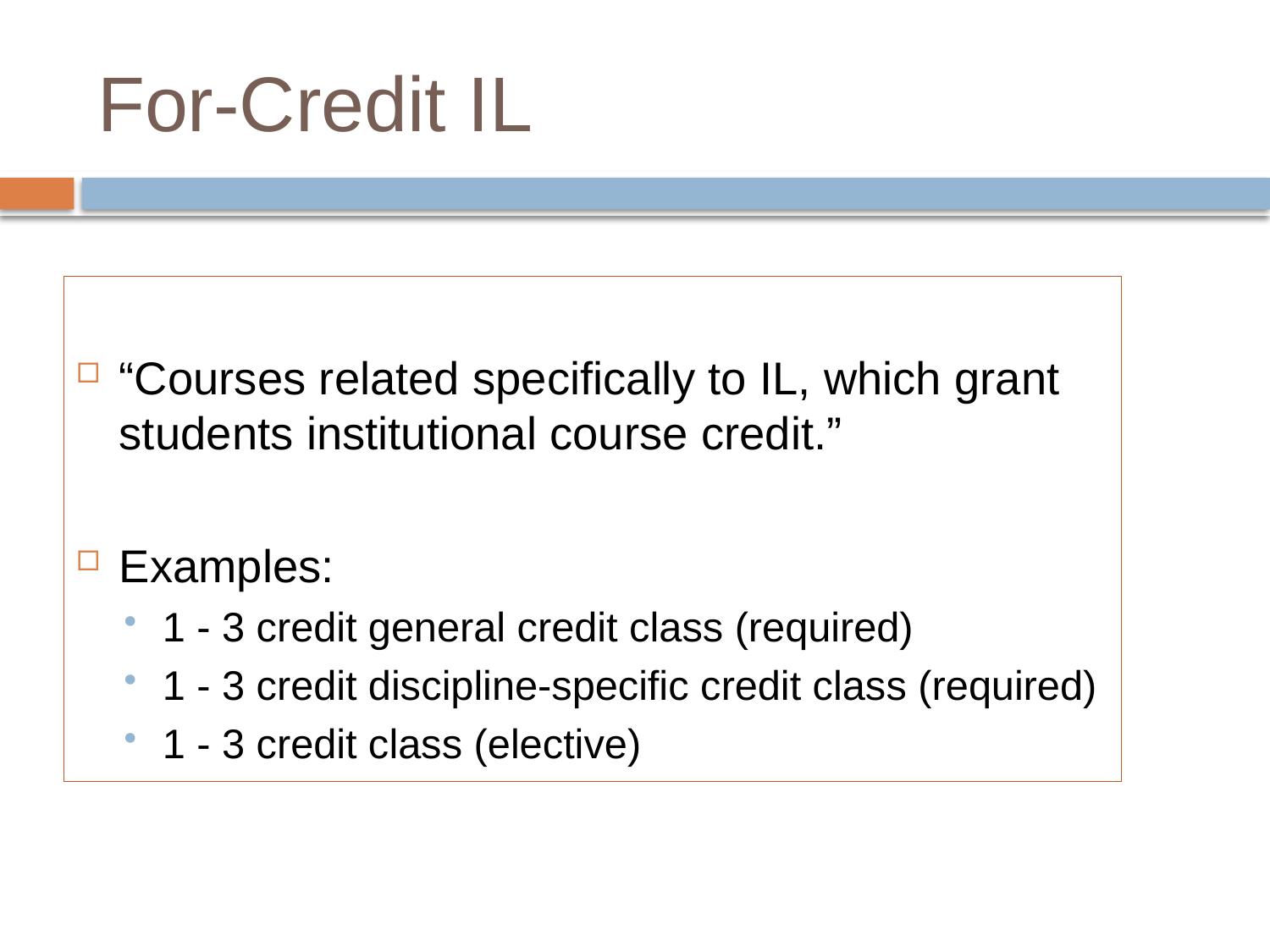

# For-Credit IL

“Courses related specifically to IL, which grant students institutional course credit.”

Examples:
1 - 3 credit general credit class (required)
1 - 3 credit discipline-specific credit class (required)
1 - 3 credit class (elective)